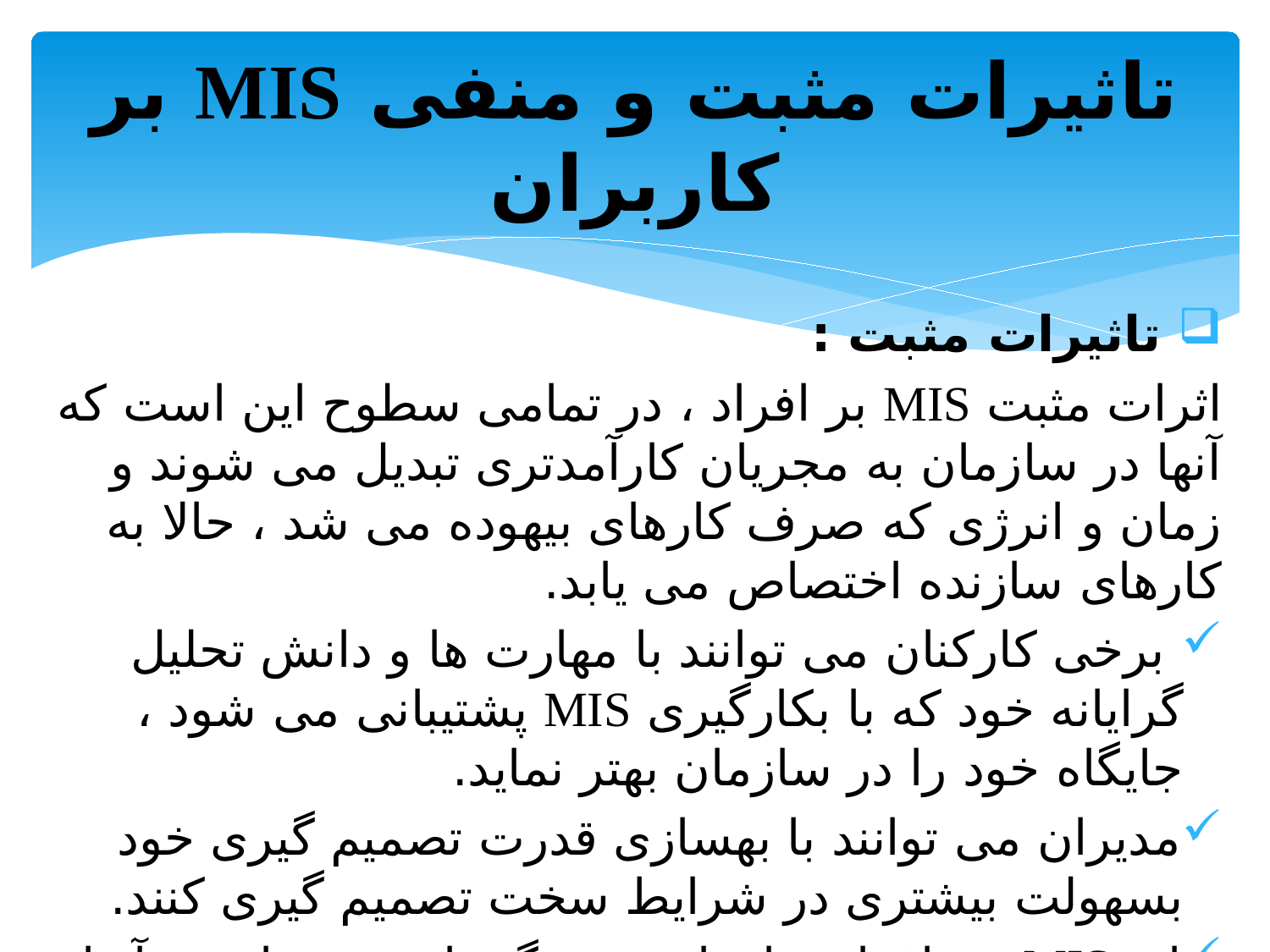

# تاثیرات مثبت و منفی MIS بر کاربران
 تاثیرات مثبت :
اثرات مثبت MIS بر افراد ، در تمامی سطوح این است که آنها در سازمان به مجریان کارآمدتری تبدیل می شوند و زمان و انرژی که صرف کارهای بیهوده می شد ، حالا به کارهای سازنده اختصاص می یابد.
 برخی کارکنان می توانند با مهارت ها و دانش تحلیل گرایانه خود که با بکارگیری MIS پشتیبانی می شود ، جایگاه خود را در سازمان بهتر نماید.
مدیران می توانند با بهسازی قدرت تصمیم گیری خود بسهولت بیشتری در شرایط سخت تصمیم گیری کنند.
اثر MIS  بر افراد سازمان چشمگیر است زیرا همه آنها را کارآمد و سازنده می سازد.